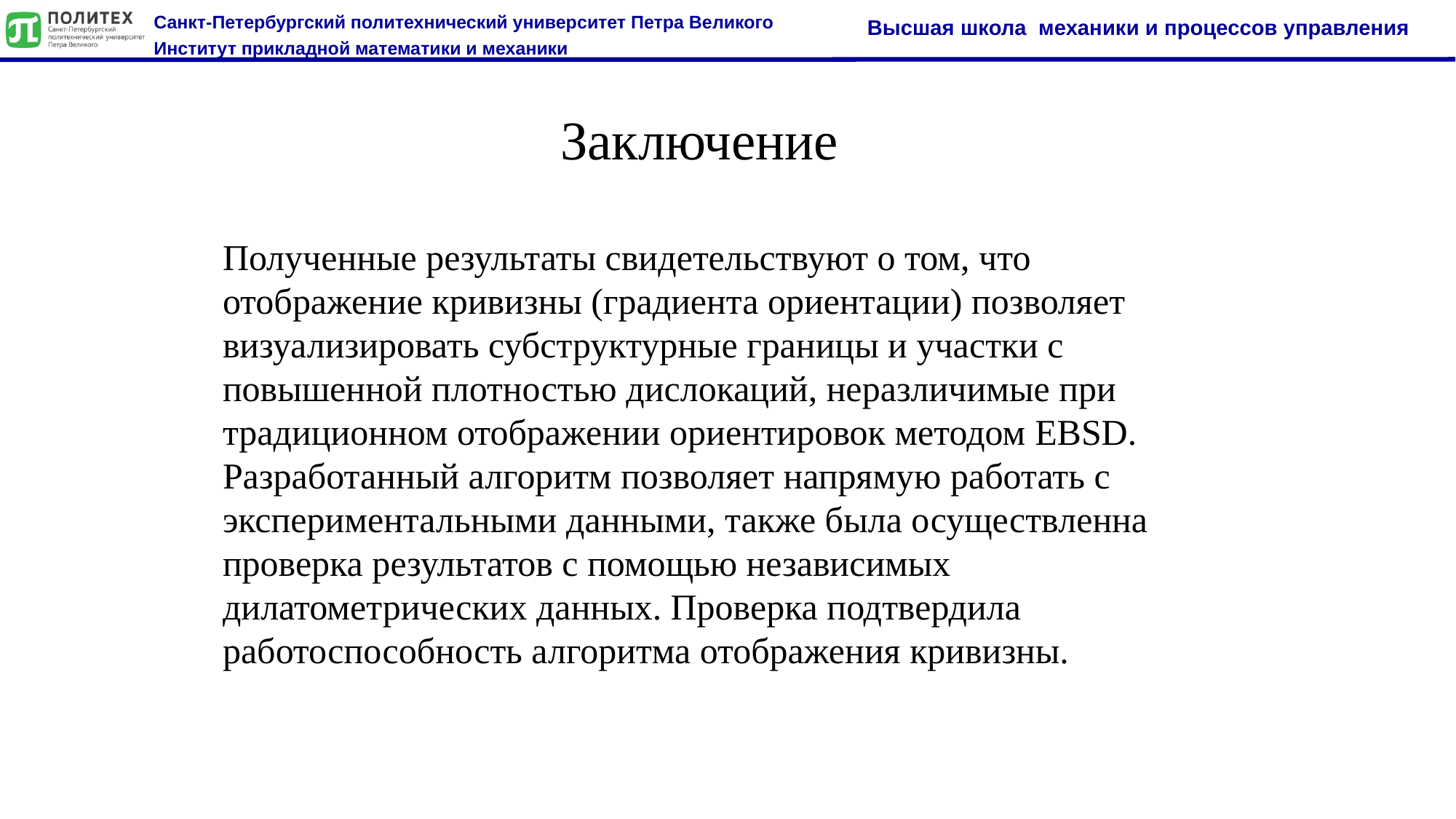

#

12
Заключение
Полученные результаты свидетельствуют о том, что отображение кривизны (градиента ориентации) позволяет визуализировать субструктурные границы и участки с повышенной плотностью дислокаций, неразличимые при традиционном отображении ориентировок методом EBSD. Разработанный алгоритм позволяет напрямую работать с экспериментальными данными, также была осуществленна проверка результатов с помощью независимых дилатометрических данных. Проверка подтвердила работоспособность алгоритма отображения кривизны.